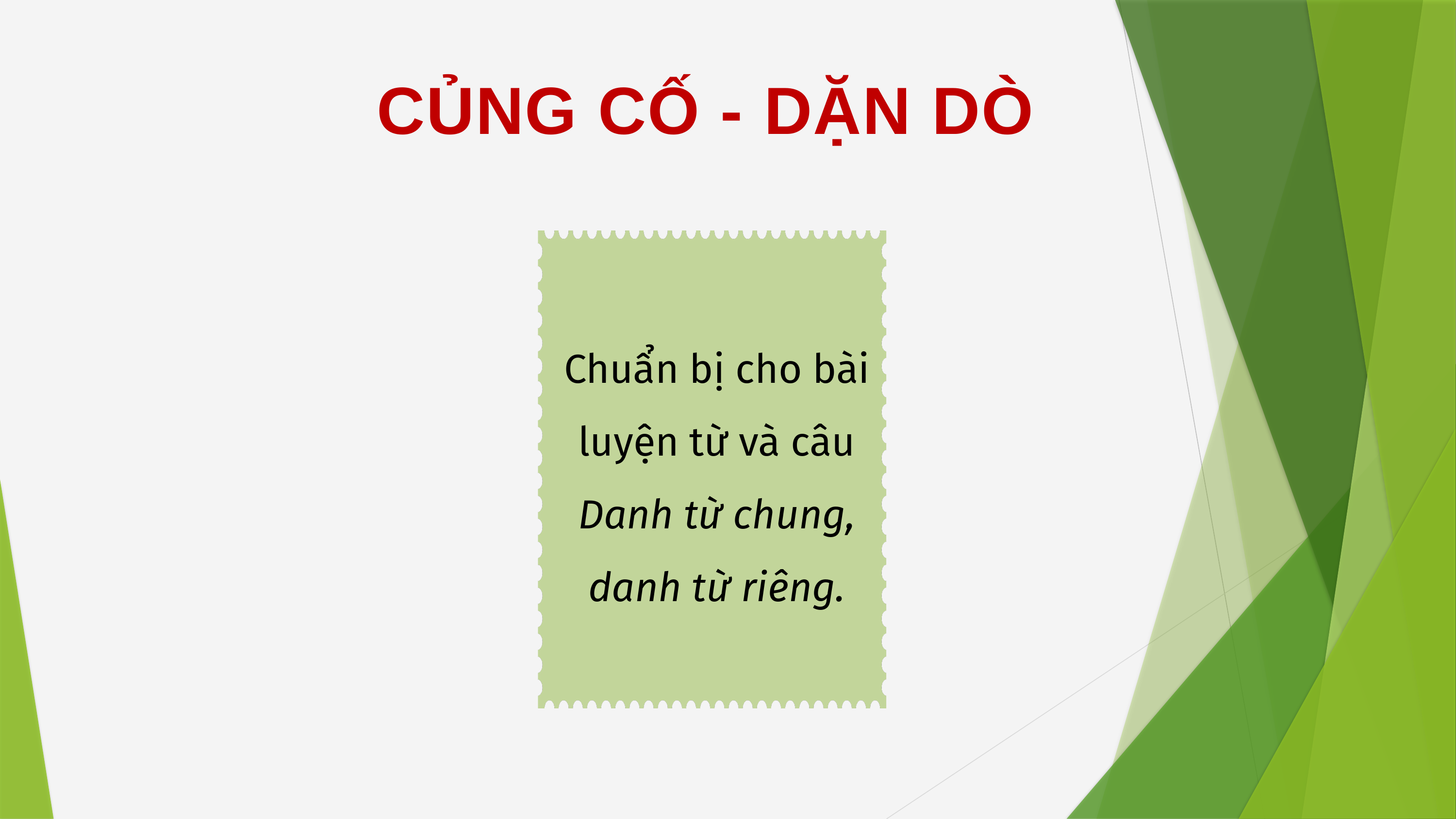

CỦNG CỐ - DẶN DÒ

Chuẩn bị cho bài luyện từ và câu Danh từ chung, danh từ riêng.